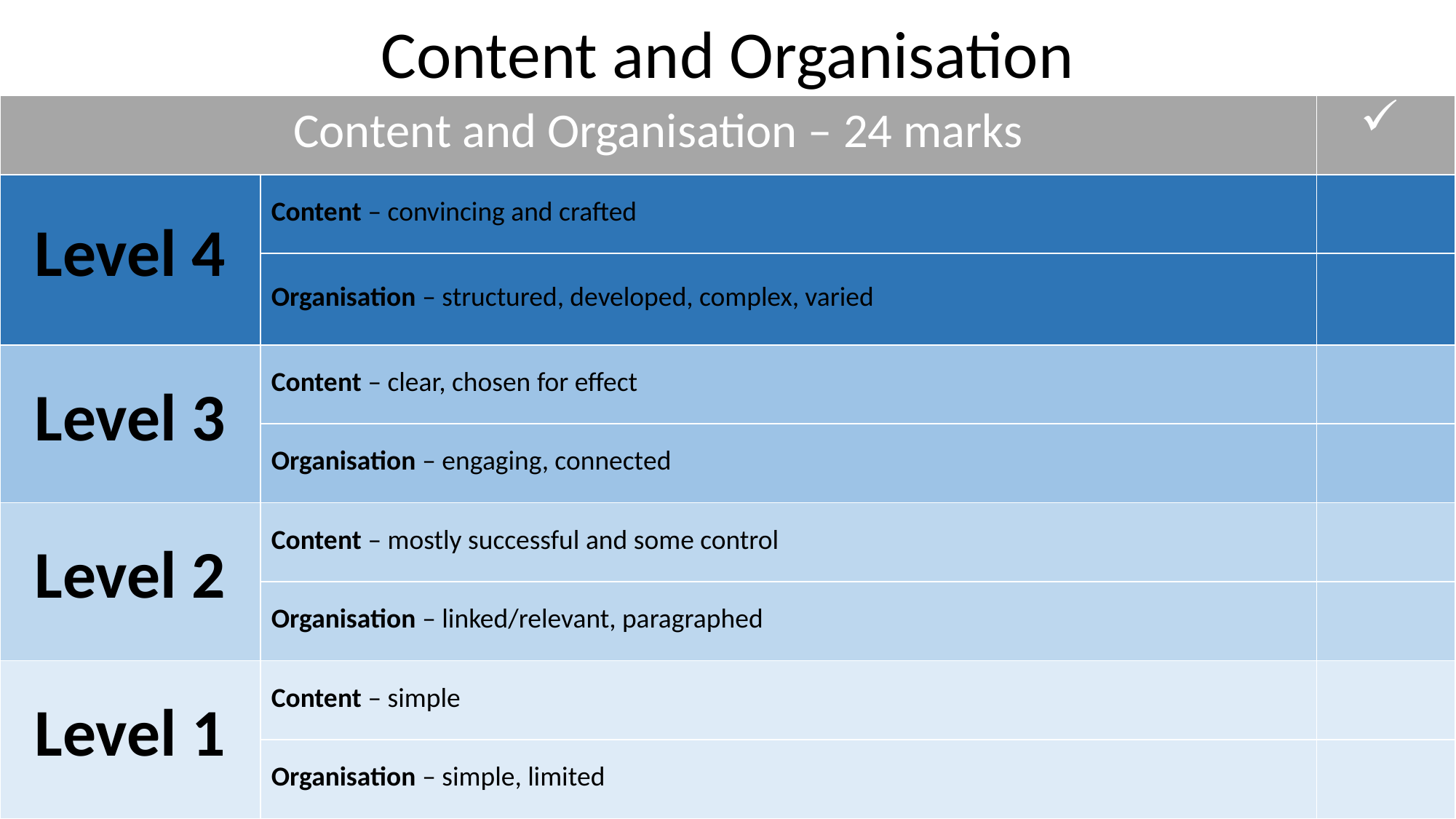

# Content and Organisation
| Content and Organisation – 24 marks |  |  |
| --- | --- | --- |
| Level 4 | Content – convincing and crafted |  |
|  | Organisation – structured, developed, complex, varied |  |
| Level 3 | Content – clear, chosen for effect |  |
|  | Organisation – engaging, connected |  |
| Level 2 | Content – mostly successful and some control |  |
|  | Organisation – linked/relevant, paragraphed |  |
| Level 1 | Content – simple |  |
|  | Organisation – simple, limited |  |